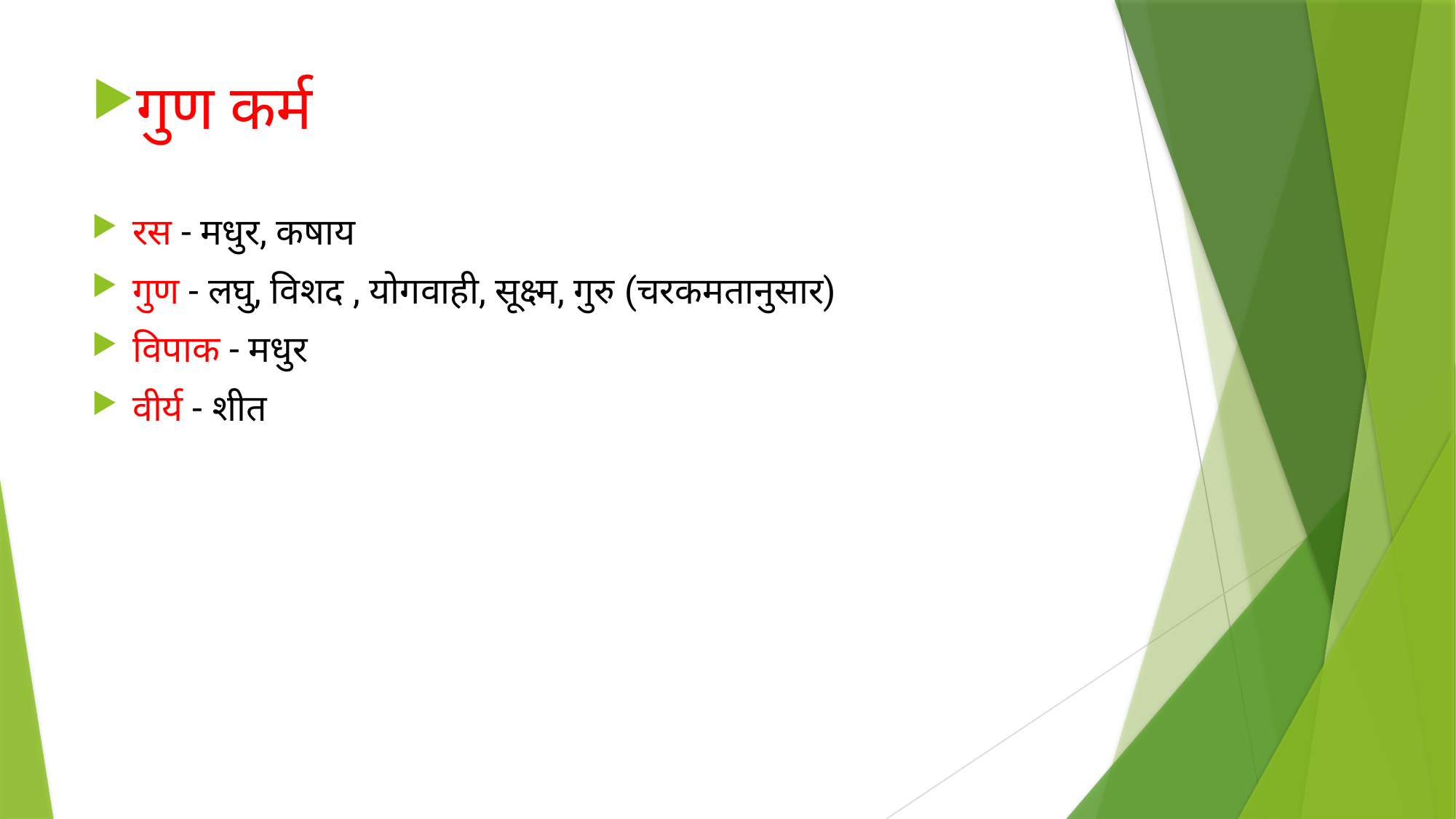

गुण कर्म

रस - मधुर, कषाय
गुण - लघु, विशद , योगवाही, सूक्ष्म, गुरु (चरकमतानुसार)
विपाक - मधुर
वीर्य - शीत